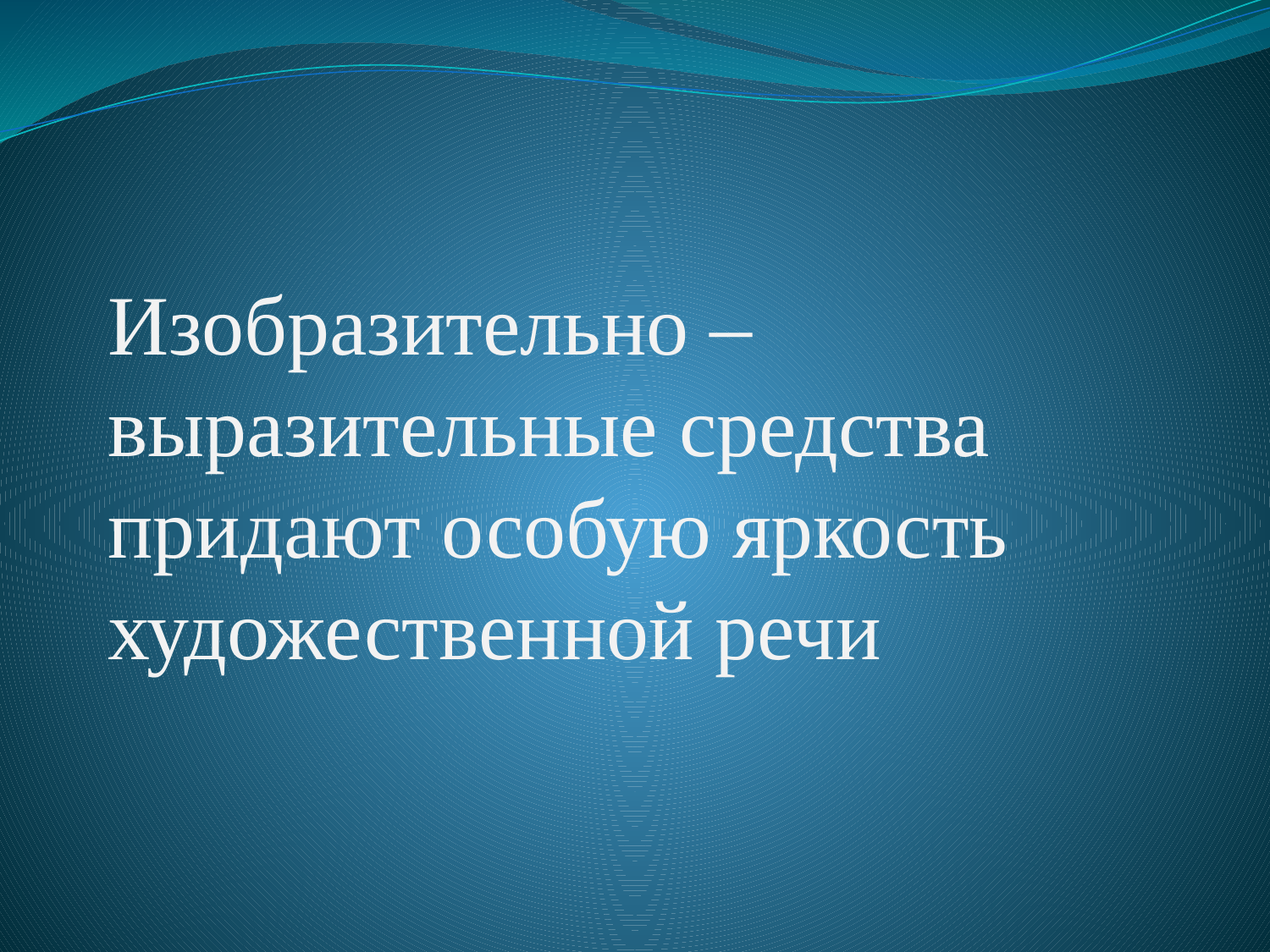

#
Изобразительно – выразительные средства придают особую яркость художественной речи